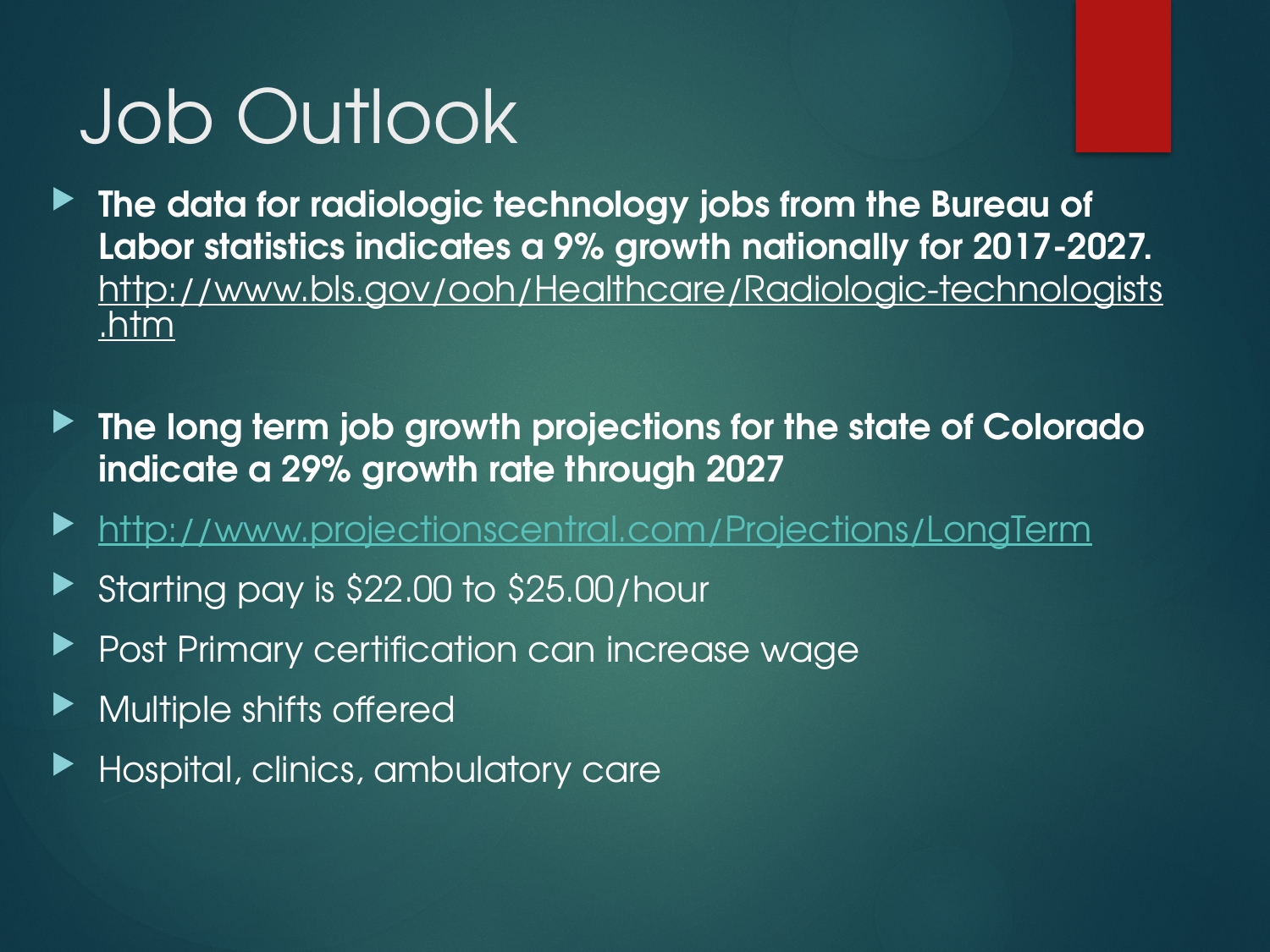

# Job Outlook
The data for radiologic technology jobs from the Bureau of Labor statistics indicates a 9% growth nationally for 2017-2027. http://www.bls.gov/ooh/Healthcare/Radiologic-technologists.htm
The long term job growth projections for the state of Colorado indicate a 29% growth rate through 2027
http://www.projectionscentral.com/Projections/LongTerm
Starting pay is $22.00 to $25.00/hour
Post Primary certification can increase wage
Multiple shifts offered
Hospital, clinics, ambulatory care